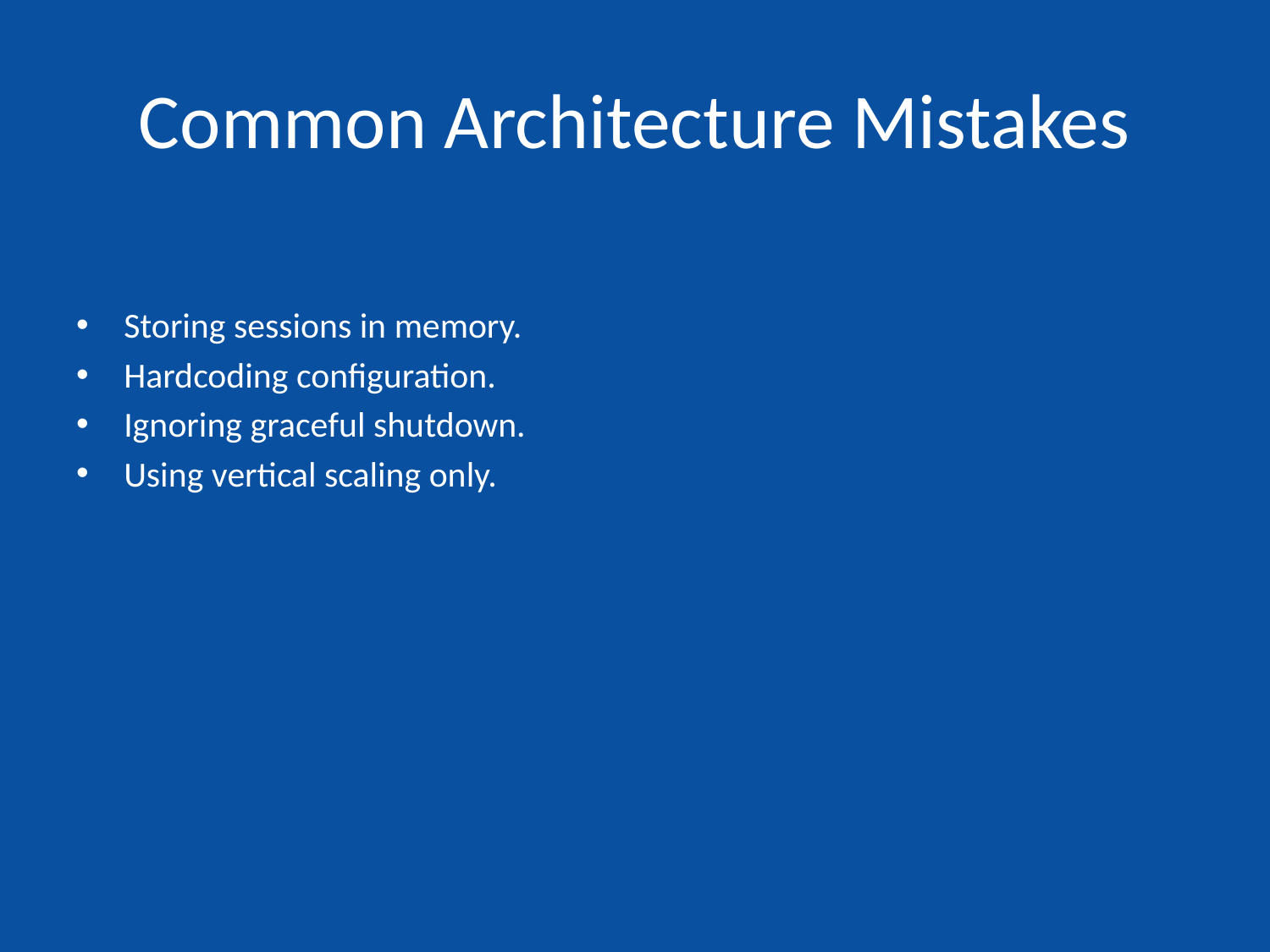

# Common Architecture Mistakes

Storing sessions in memory.
Hardcoding configuration.
Ignoring graceful shutdown.
Using vertical scaling only.